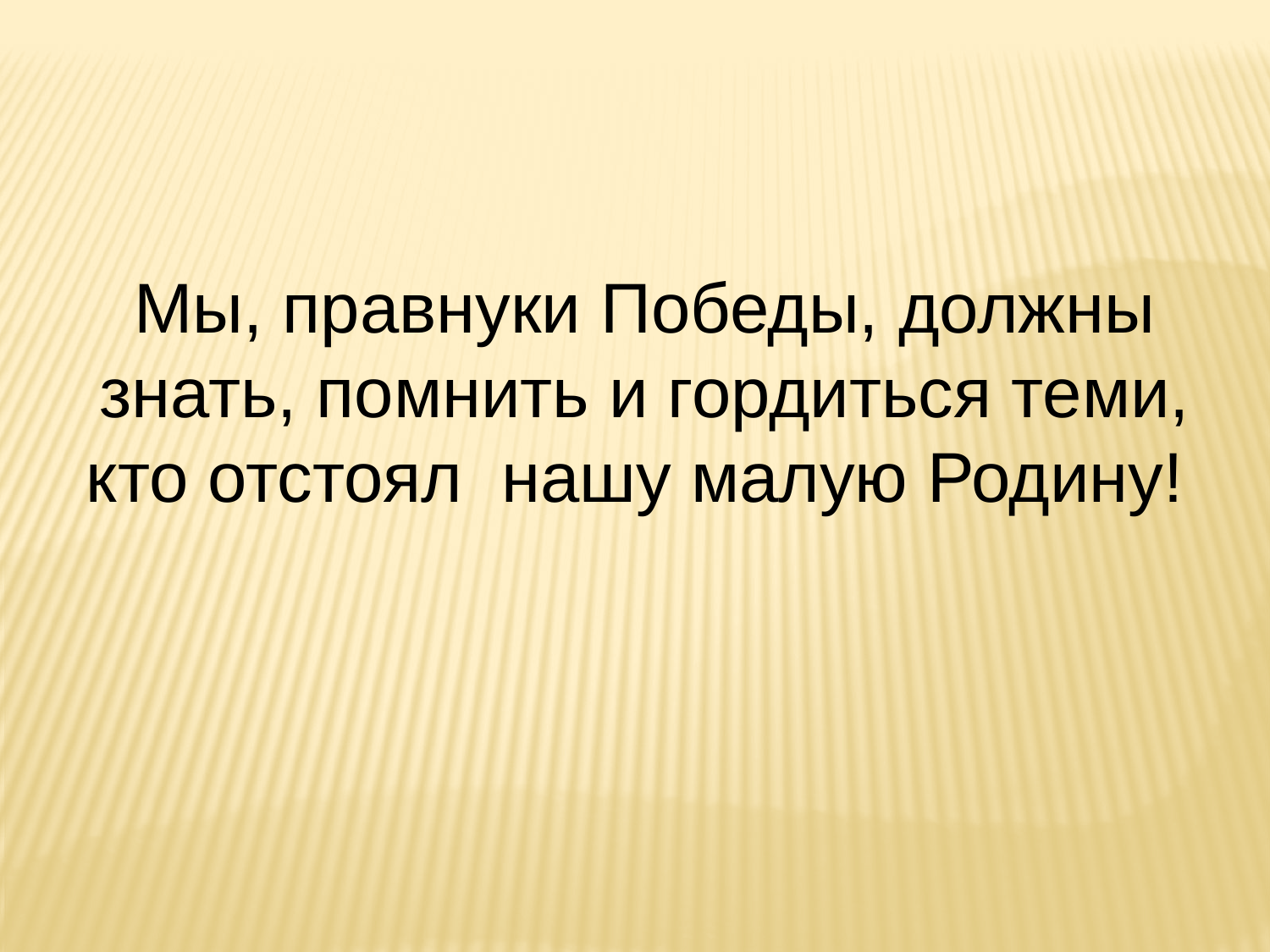

Мы, правнуки Победы, должны знать, помнить и гордиться теми, кто отстоял  нашу малую Родину!